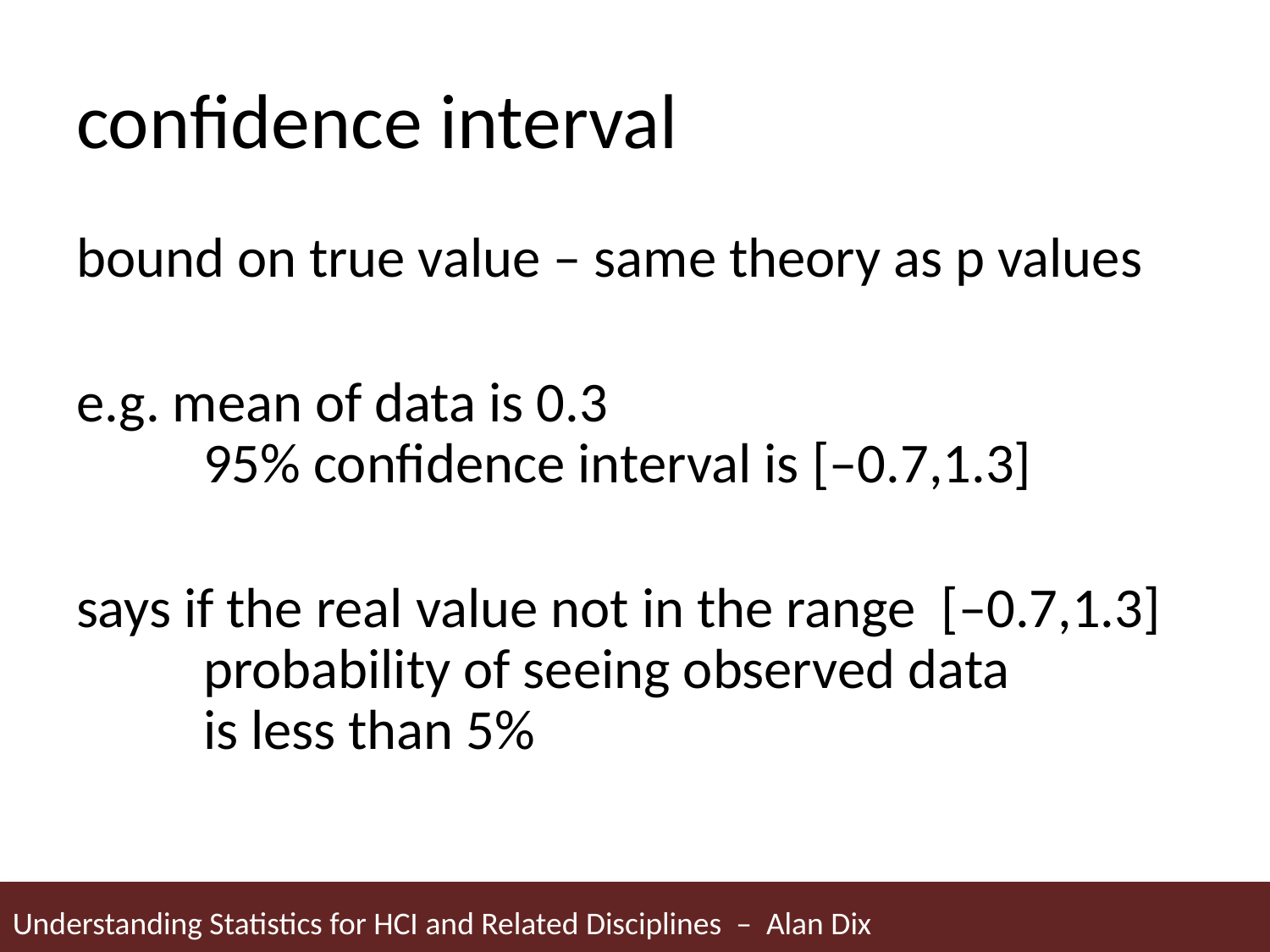

# confidence interval
bound on true value – same theory as p values

e.g. mean of data is 0.3
	95% confidence interval is [–0.7,1.3]

says if the real value not in the range  [–0.7,1.3]
	probability of seeing observed data
	is less than 5%